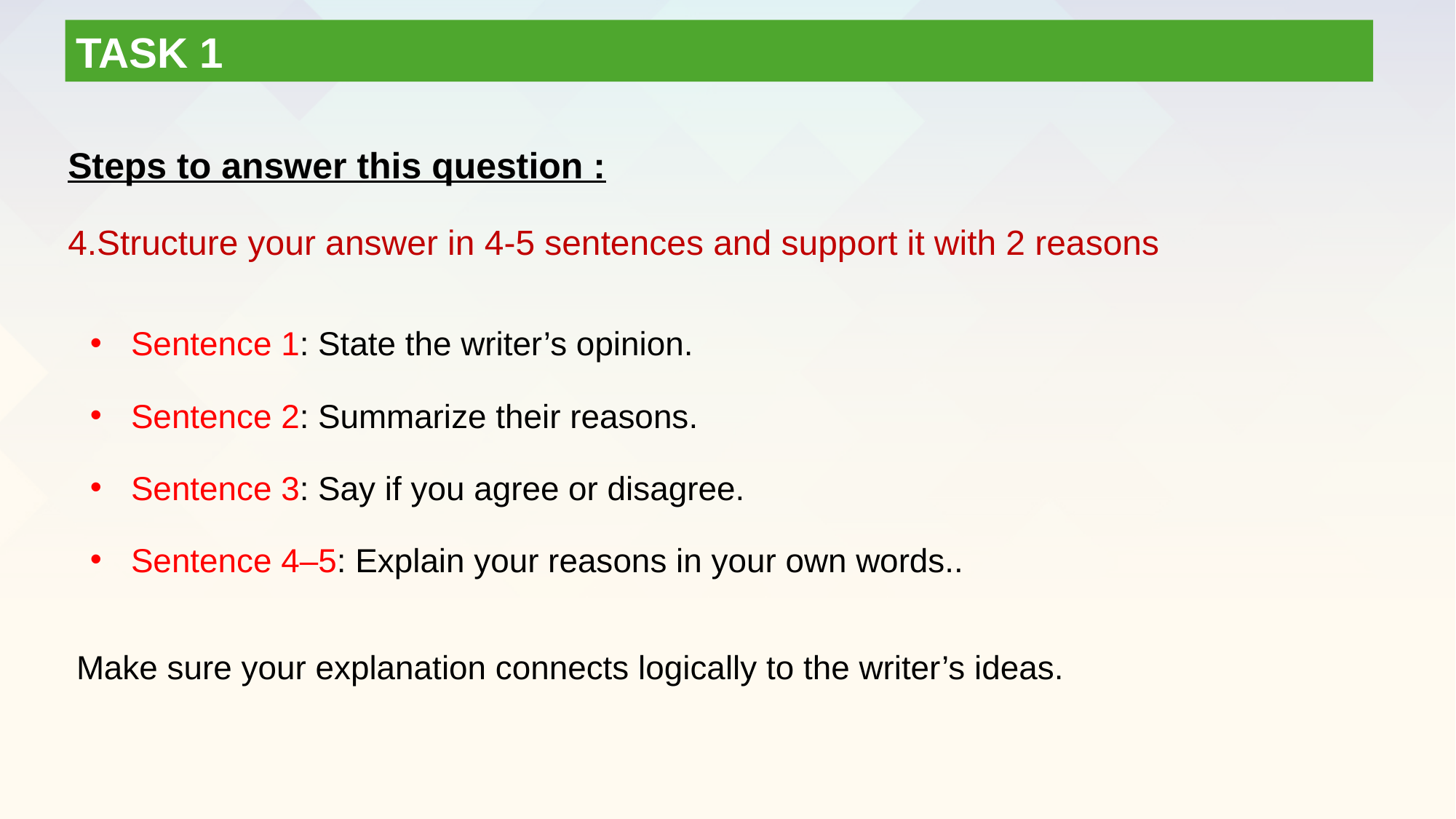

TASK 1
Steps to answer this question :

4.Structure your answer in 4-5 sentences and support it with 2 reasons
Sentence 1: State the writer’s opinion.
Sentence 2: Summarize their reasons.
Sentence 3: Say if you agree or disagree.
Sentence 4–5: Explain your reasons in your own words..
Make sure your explanation connects logically to the writer’s ideas.